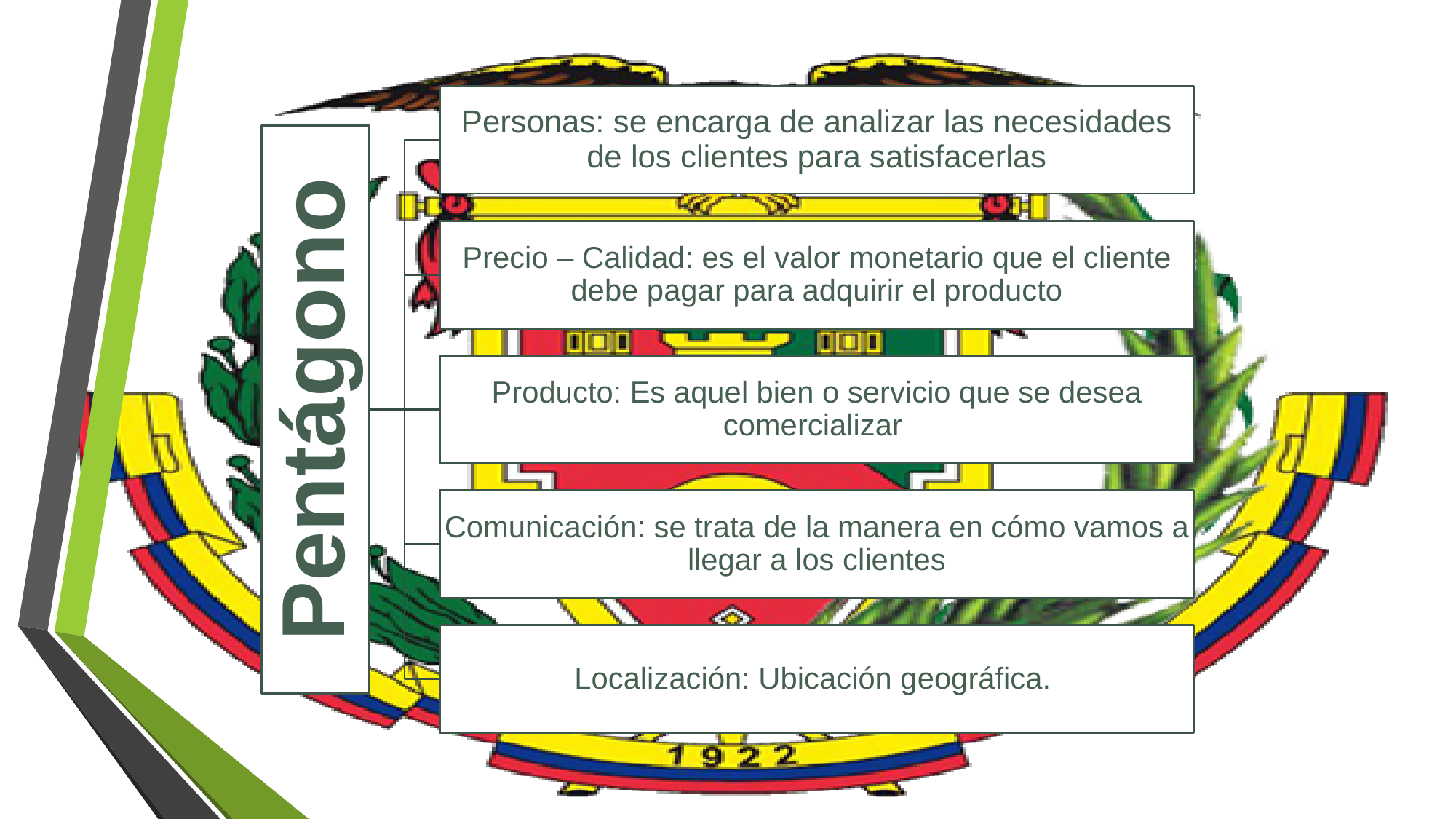

Pentágono
Personas: se encarga de analizar las necesidades de los clientes para satisfacerlas
Precio – Calidad: es el valor monetario que el cliente debe pagar para adquirir el producto
Producto: Es aquel bien o servicio que se desea comercializar
Comunicación: se trata de la manera en cómo vamos a llegar a los clientes
Localización: Ubicación geográfica.